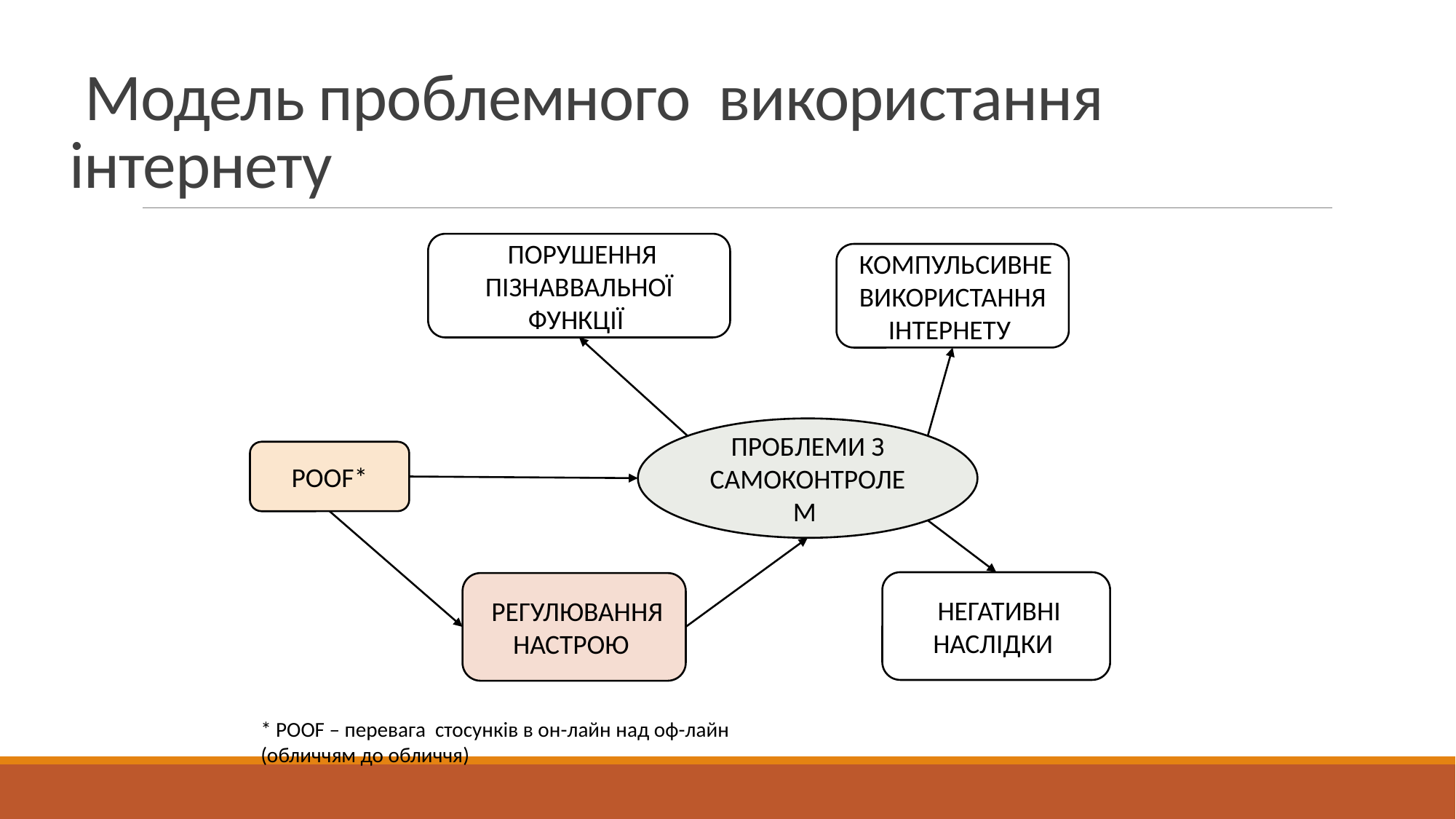

# Модель проблемного  використання інтернету
 Порушення пізнаввальної функції
 компульсивне використання інтернету
Проблеми з самоконтролем
POOF*
 Негативні наслідки
 Регулювання настрою
* POOF – перевага  стосунків в он-лайн над оф-лайн  (обличчям до обличчя)